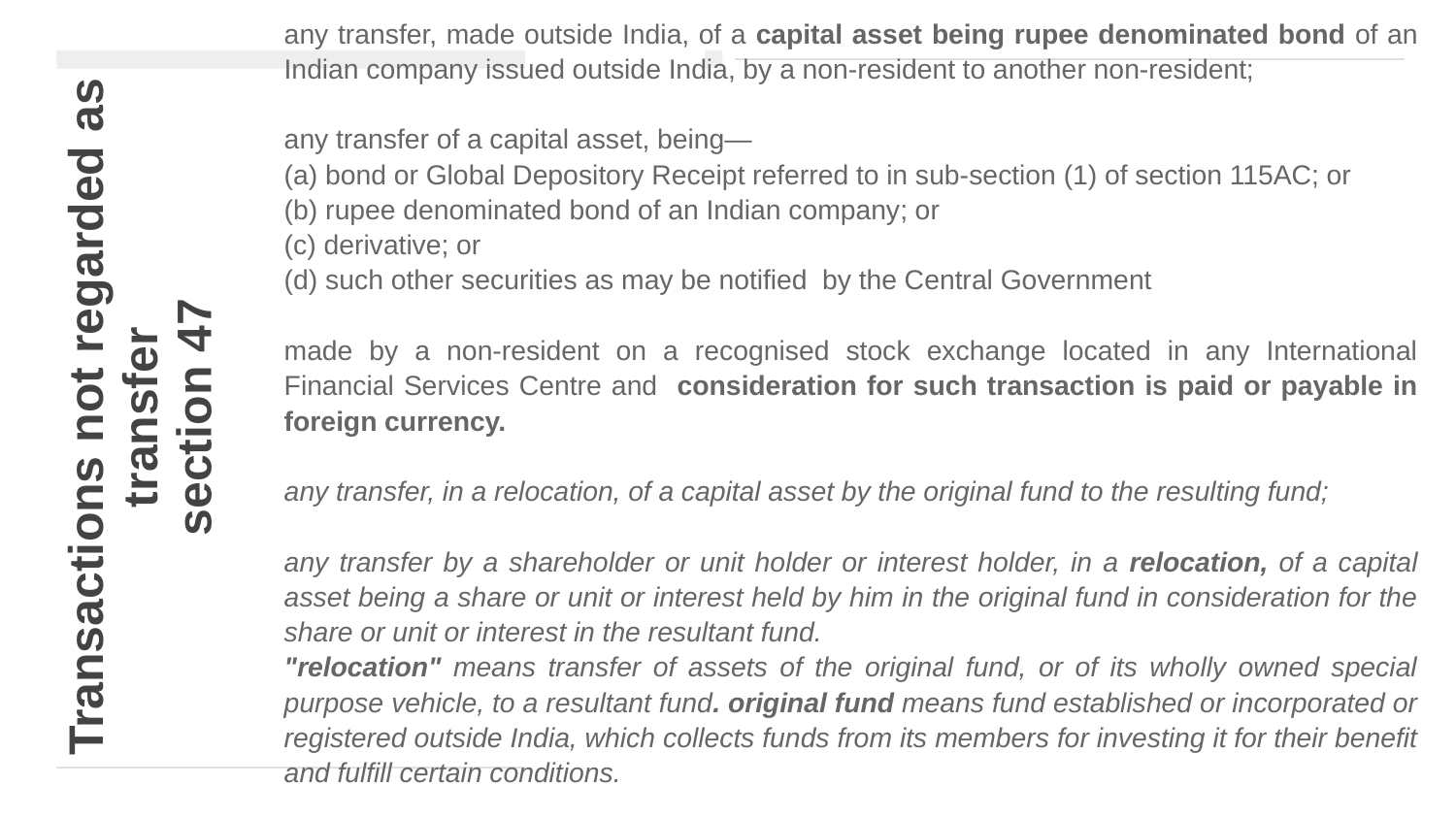

any transfer, made outside India, of a capital asset being rupee denominated bond of an Indian company issued outside India, by a non-resident to another non-resident;

any transfer of a capital asset, being—
(a) bond or Global Depository Receipt referred to in sub-section (1) of section 115AC; or
(b) rupee denominated bond of an Indian company; or
(c) derivative; or
(d) such other securities as may be notified  by the Central Government

made by a non-resident on a recognised stock exchange located in any International Financial Services Centre and  consideration for such transaction is paid or payable in foreign currency.

any transfer, in a relocation, of a capital asset by the original fund to the resulting fund;

any transfer by a shareholder or unit holder or interest holder, in a relocation, of a capital asset being a share or unit or interest held by him in the original fund in consideration for the share or unit or interest in the resultant fund.
"relocation" means transfer of assets of the original fund, or of its wholly owned special purpose vehicle, to a resultant fund. original fund means fund established or incorporated or registered outside India, which collects funds from its members for investing it for their benefit and fulfill certain conditions.
# Transactions not regarded as transfer section 47